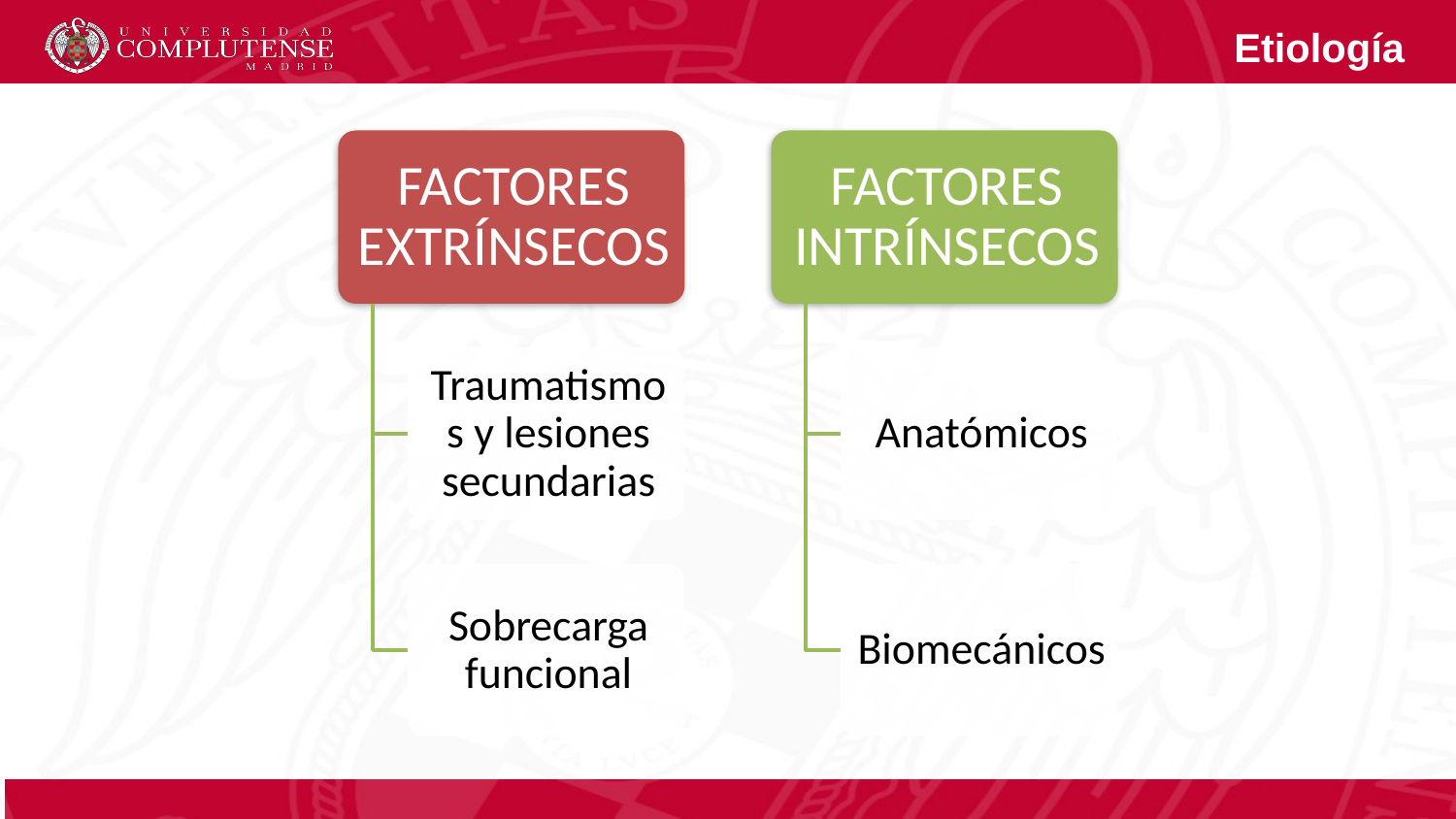

Etiología
FACTORES EXTRÍNSECOS
Traumatismos y lesiones secundarias
Sobrecarga funcional
FACTORES INTRÍNSECOS
Anatómicos
Biomecánicos